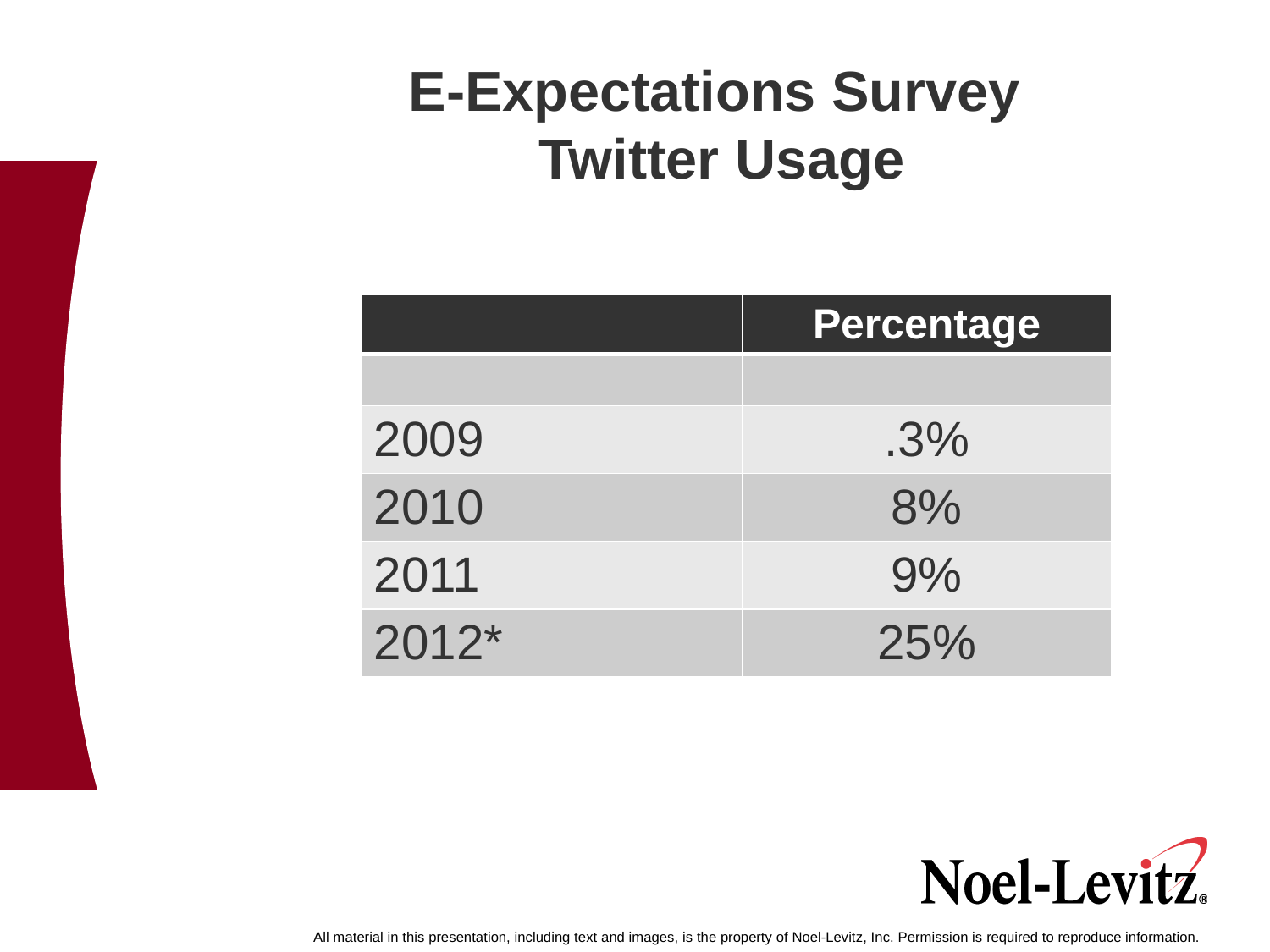

E-Expectations Survey
     Twitter Usage
|  | Percentage |
| --- | --- |
|  |  |
| 2009 | .3% |
| 2010 | 8% |
| 2011 | 9% |
| 2012\* | 25% |